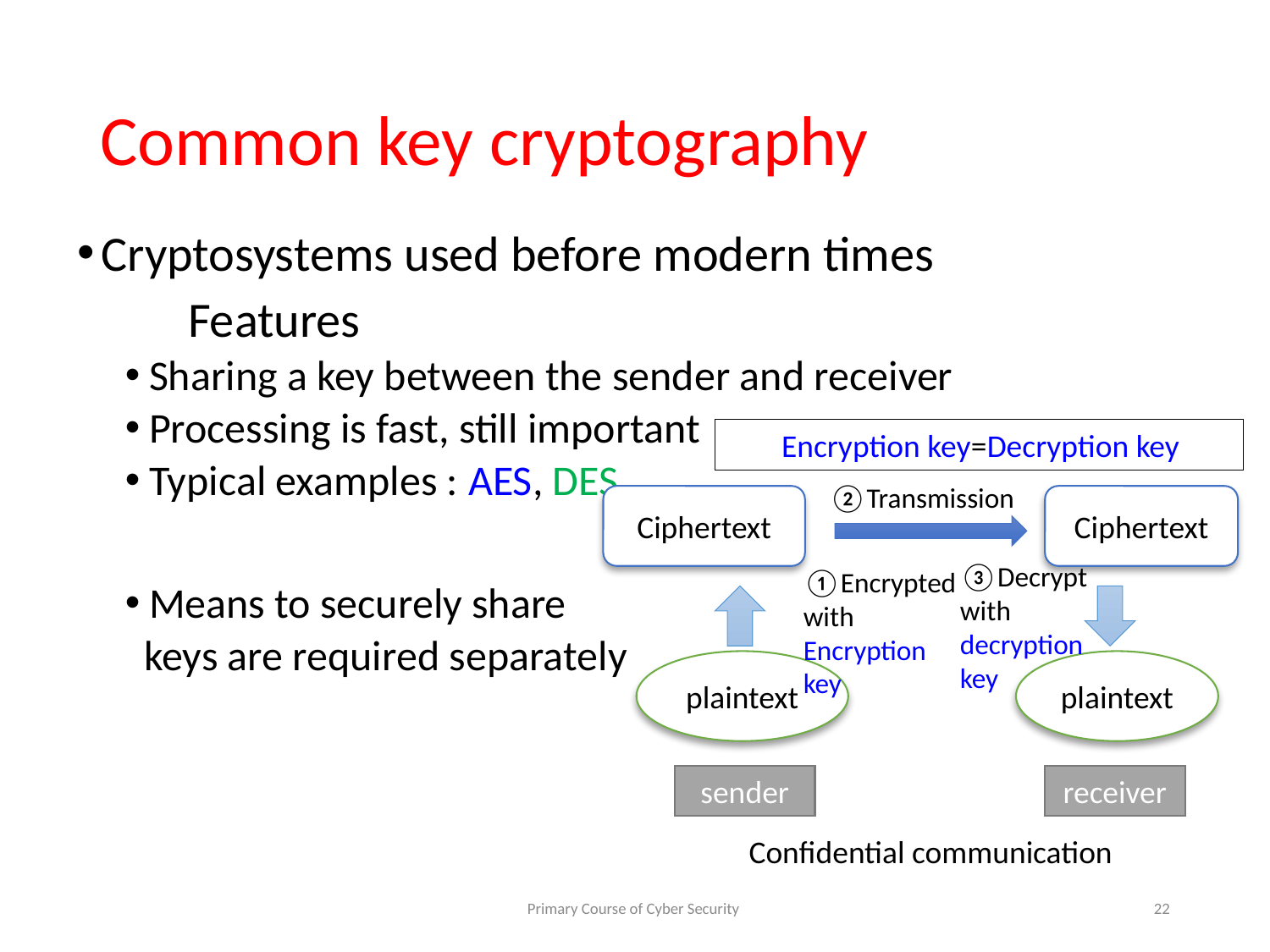

# Common key cryptography
Cryptosystems used before modern times
　　Features
Sharing a key between the sender and receiver
Processing is fast, still important
Typical examples : AES, DES

Means to securely share
  keys are required separately

 　Encryption key=Decryption key
②Transmission
Ciphertext
Ciphertext

③Decrypt
with
decryption
key
①Encrypted
with Encryption
key

plaintext
plaintext
sender
receiver
Confidential communication
Primary Course of Cyber Security
22